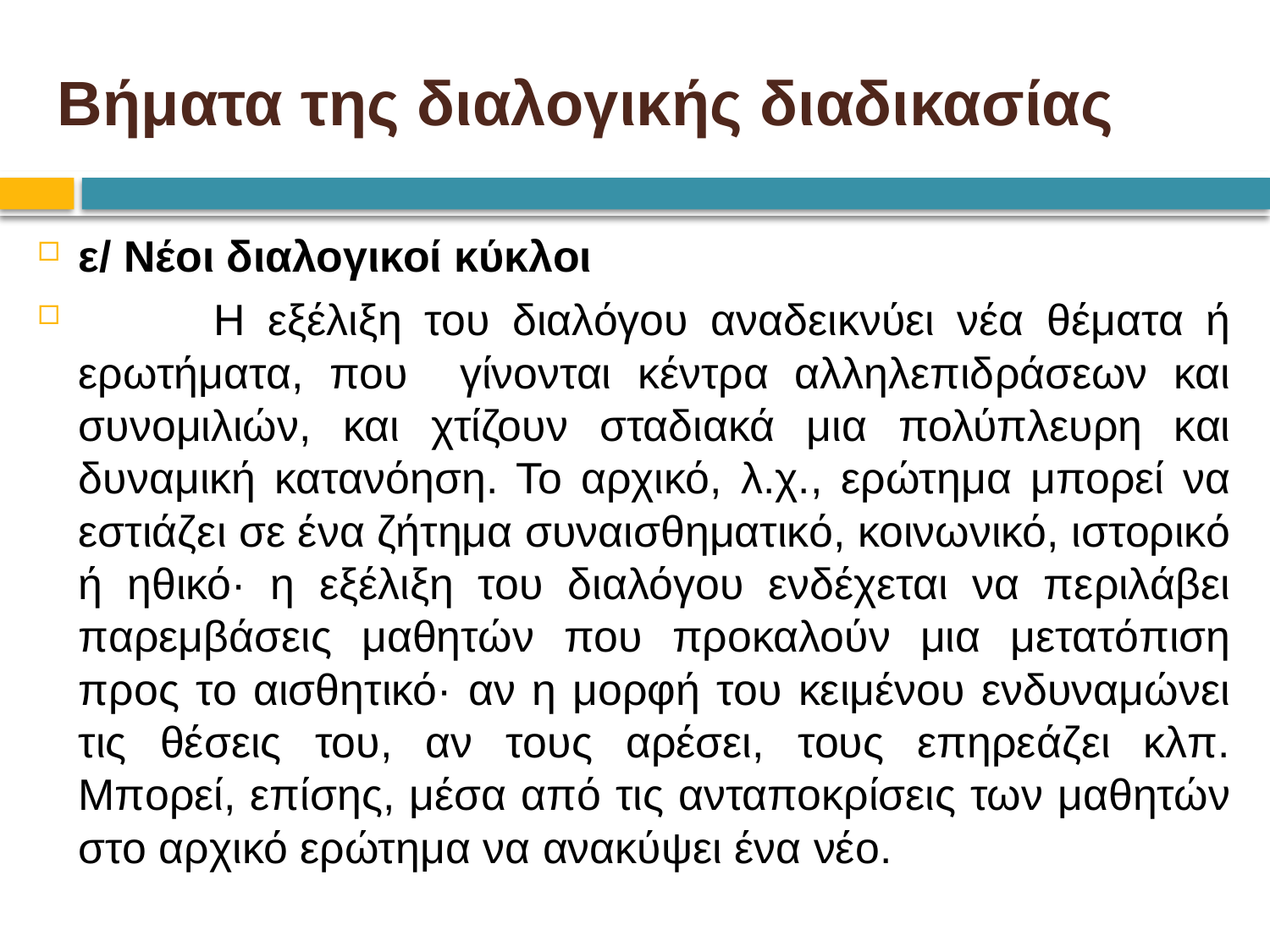

# Βήματα της διαλογικής διαδικασίας
ε/ Νέοι διαλογικοί κύκλοι
      Η εξέλιξη του διαλόγου αναδεικνύει νέα θέματα ή ερωτήματα, που  γίνονται κέντρα αλληλεπιδράσεων και συνομιλιών, και χτίζουν σταδιακά μια πολύπλευρη και δυναμική κατανόηση. Το αρχικό, λ.χ., ερώτημα μπορεί να εστιάζει σε ένα ζήτημα συναισθηματικό, κοινωνικό, ιστορικό ή ηθικό· η εξέλιξη του διαλόγου ενδέχεται να περιλάβει παρεμβάσεις μαθητών που προκαλούν μια μετατόπιση προς το αισθητικό· αν η μορφή του κειμένου ενδυναμώνει τις θέσεις του, αν τους αρέσει, τους επηρεάζει κλπ. Μπορεί, επίσης, μέσα από τις ανταποκρίσεις των μαθητών στο αρχικό ερώτημα να ανακύψει ένα νέο.